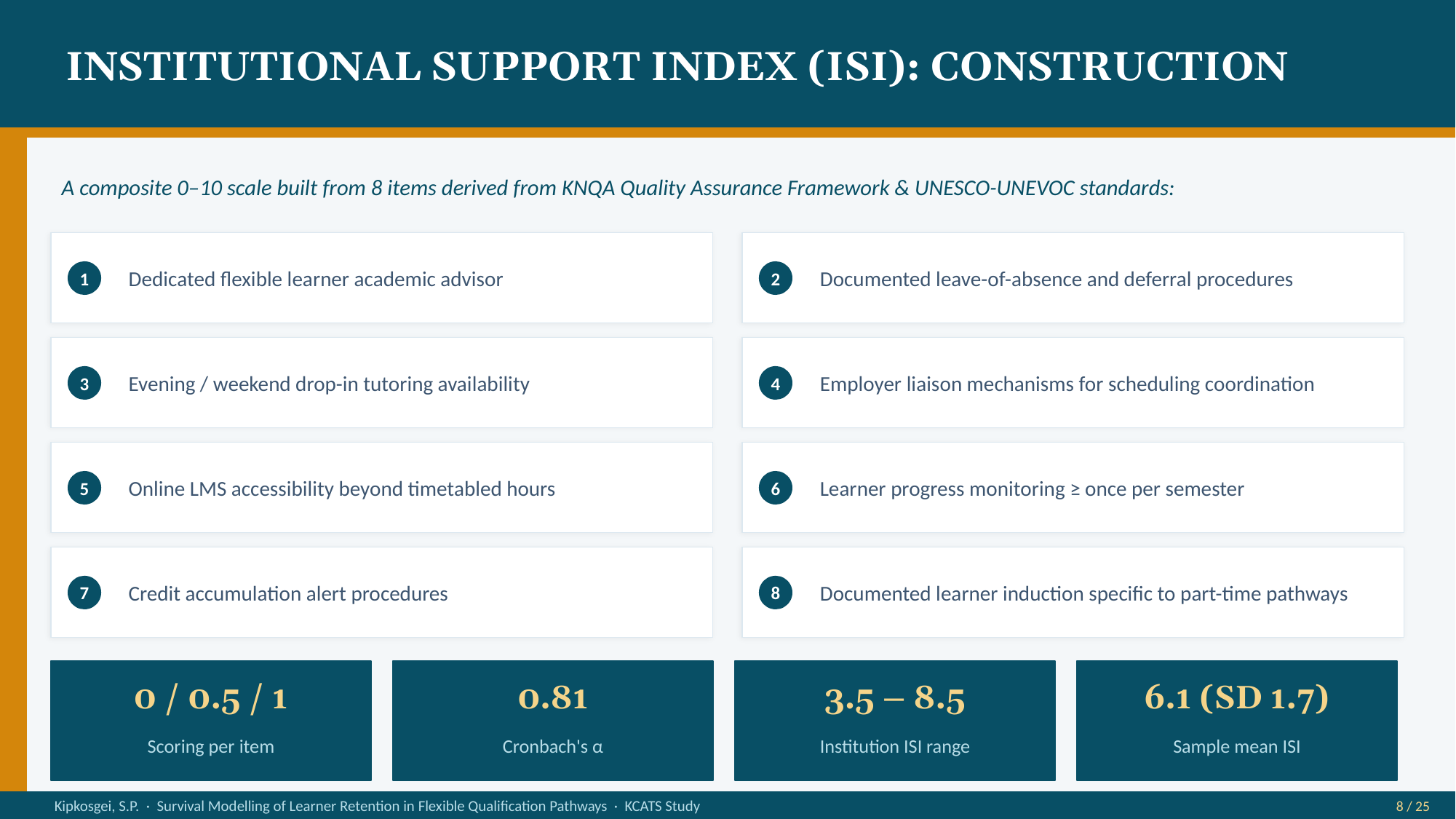

INSTITUTIONAL SUPPORT INDEX (ISI): CONSTRUCTION

A composite 0–10 scale built from 8 items derived from KNQA Quality Assurance Framework & UNESCO-UNEVOC standards:

Dedicated flexible learner academic advisor
Documented leave-of-absence and deferral procedures

1

2

Evening / weekend drop-in tutoring availability
Employer liaison mechanisms for scheduling coordination

3

4

Online LMS accessibility beyond timetabled hours
Learner progress monitoring ≥ once per semester

5

6

Credit accumulation alert procedures
Documented learner induction specific to part-time pathways

7

8

0 / 0.5 / 1
0.81
3.5 – 8.5
6.1 (SD 1.7)
Scoring per item
Cronbach's α
Institution ISI range
Sample mean ISI

Kipkosgei, S.P.  ·  Survival Modelling of Learner Retention in Flexible Qualification Pathways  ·  KCATS Study
8 / 25